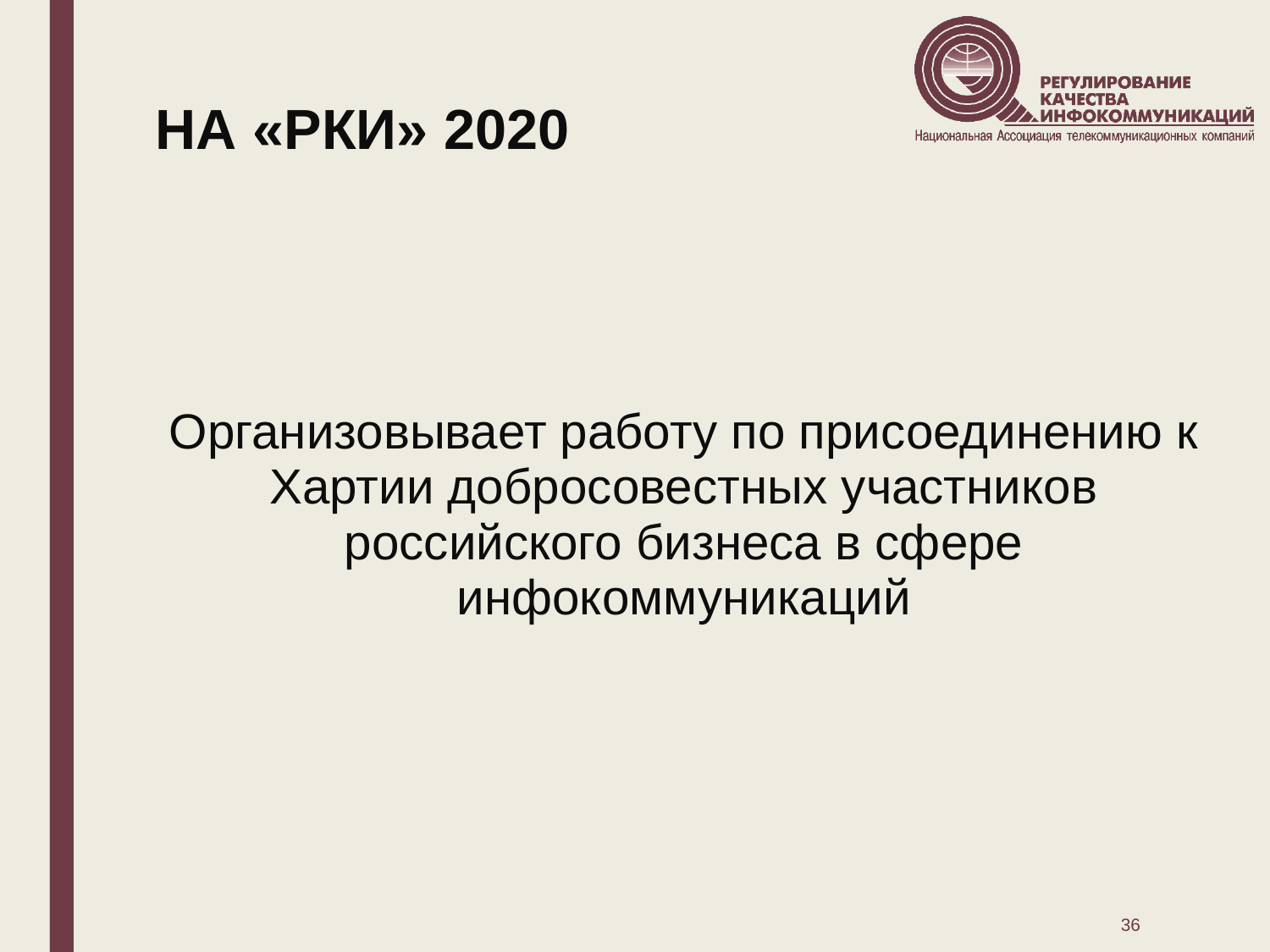

# НА «РКИ» 2020

Организовывает работу по присоединению к Хартии добросовестных участников российского бизнеса в сфере инфокоммуникаций

36